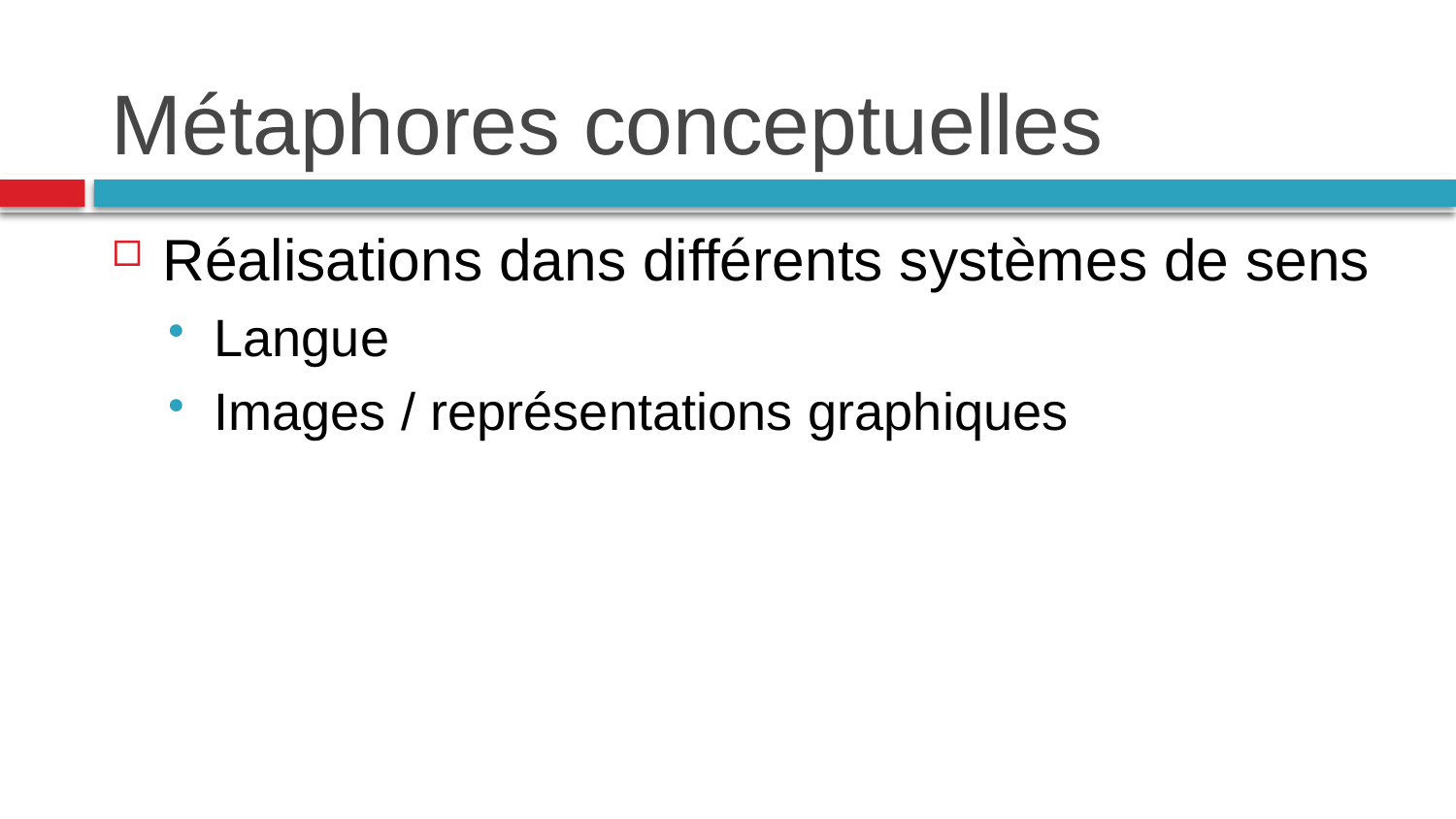

# Métaphores conceptuelles
Réalisations dans différents systèmes de sens
Langue
Images / représentations graphiques